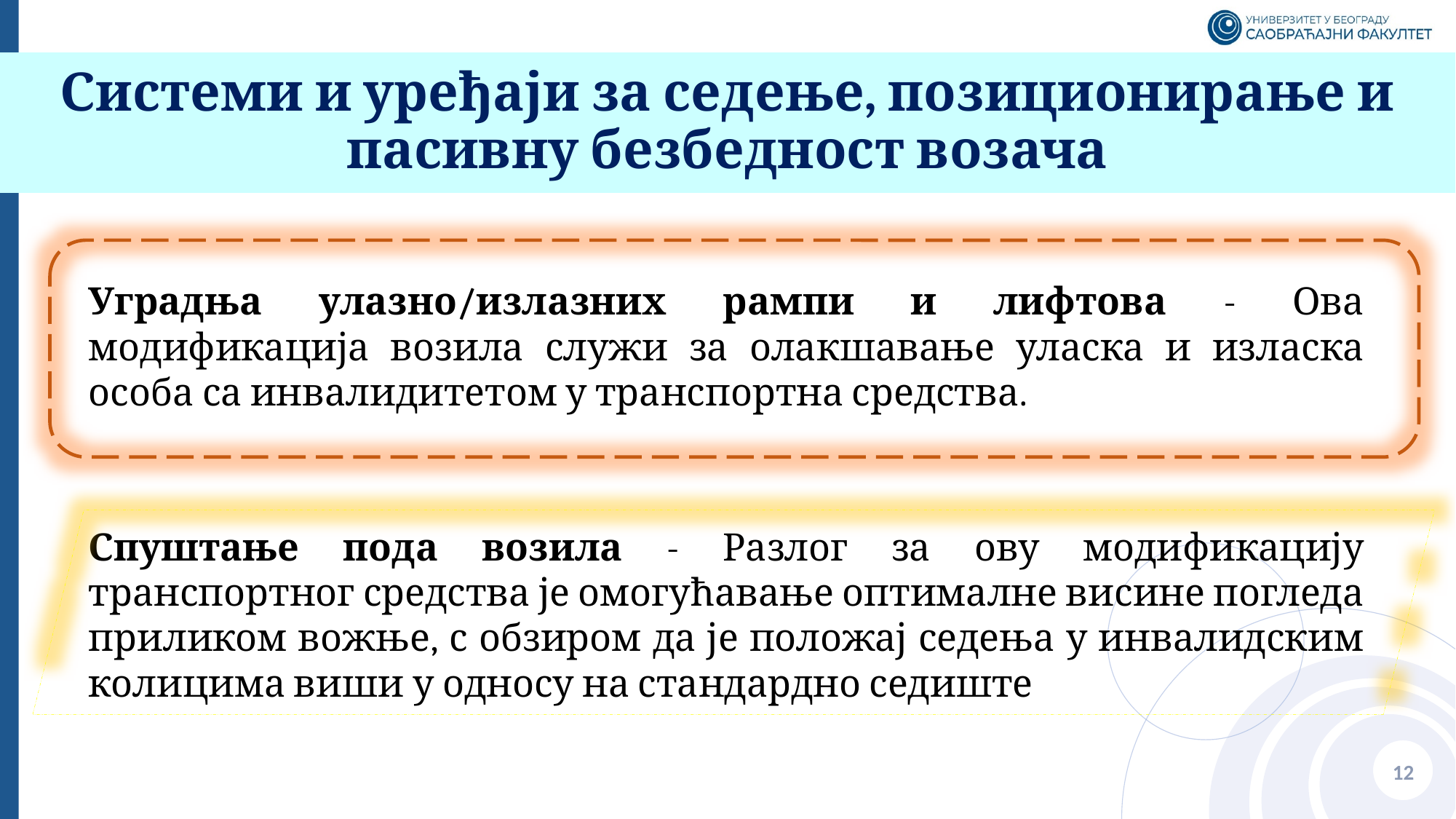

# Системи и уређаји за седење, позиционирање и пасивну безбедност возача

Уградња улазно/излазних рампи и лифтова - Ова модификација возила служи за олакшавање уласка и изласка особа са инвалидитетом у транспортна средства.
Спуштање пода возила - Разлог за ову модификацију транспортног средства је омогућавање оптималне висине погледа приликом вожње, с обзиром да је положај седења у инвалидским колицима виши у односу на стандардно седиште

12